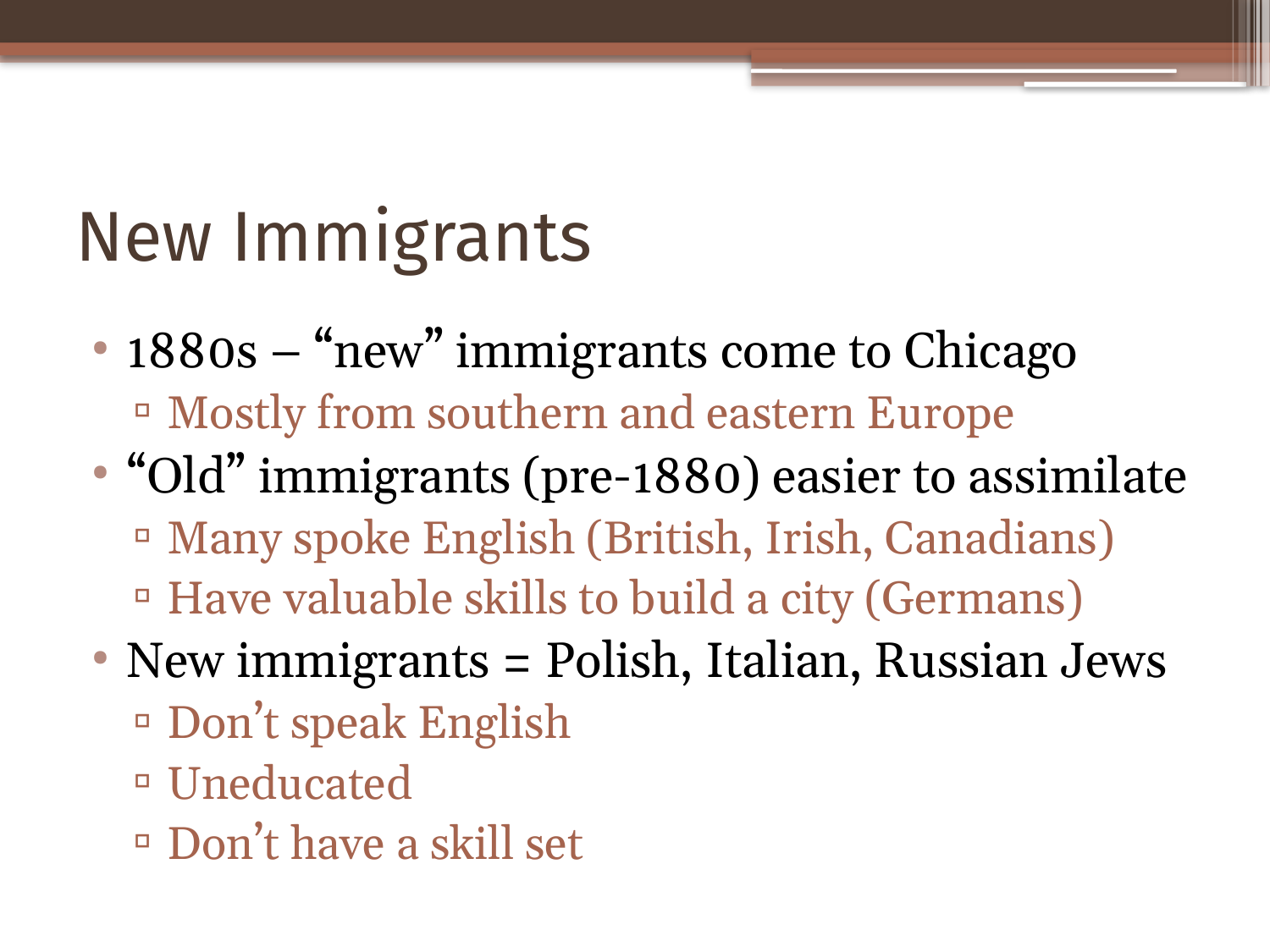

# New Immigrants
1880s – “new” immigrants come to Chicago
Mostly from southern and eastern Europe
“Old” immigrants (pre-1880) easier to assimilate
Many spoke English (British, Irish, Canadians)
Have valuable skills to build a city (Germans)
New immigrants = Polish, Italian, Russian Jews
Don’t speak English
Uneducated
Don’t have a skill set